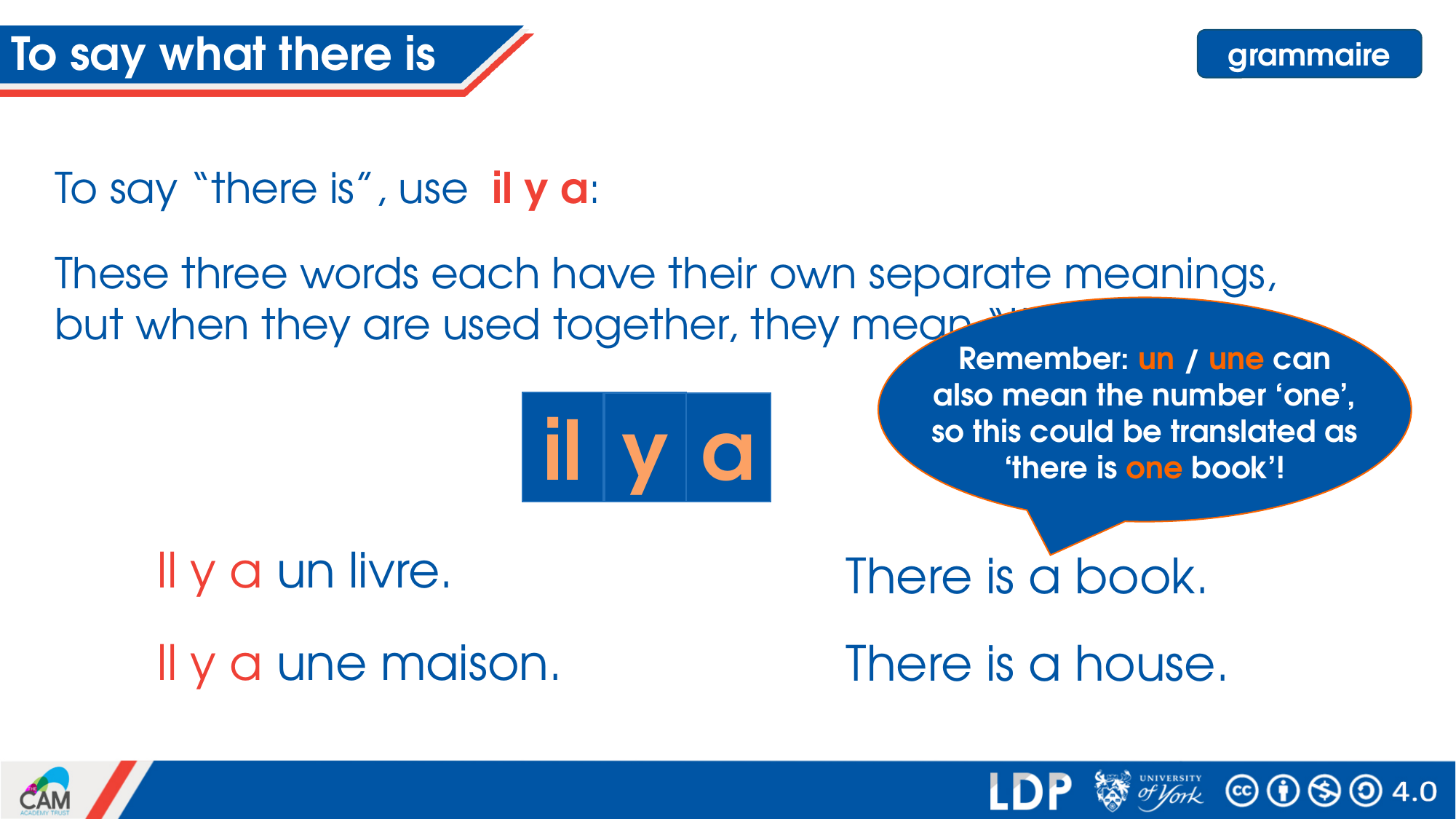

# To say what there is
grammaire
To say “there is”, use  il y a:
These three words each have their own separate meanings, but when they are used together, they mean “there is..."

Remember: un / une can also mean the number ‘one’, so this could be translated as ‘there is one book’!
il
y
a
Il y a un livre.
There is a book.
Il y a une maison.
There is a house.